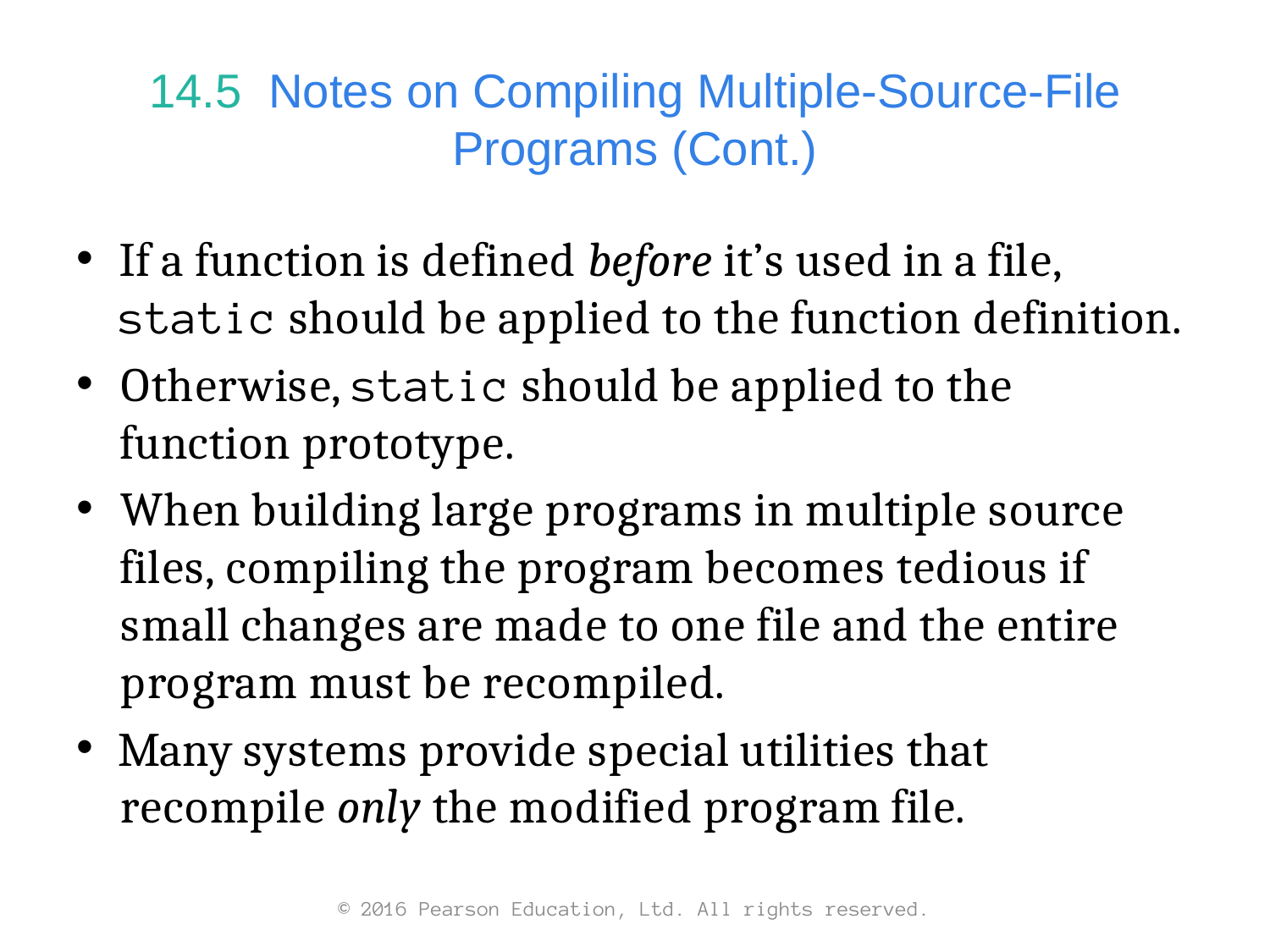

# 14.5  Notes on Compiling Multiple-Source-File Programs (Cont.)
If a function is defined before it’s used in a file, static should be applied to the function definition.
Otherwise, static should be applied to the function prototype.
When building large programs in multiple source files, compiling the program becomes tedious if small changes are made to one file and the entire program must be recompiled.
Many systems provide special utilities that recompile only the modified program file.
© 2016 Pearson Education, Ltd. All rights reserved.